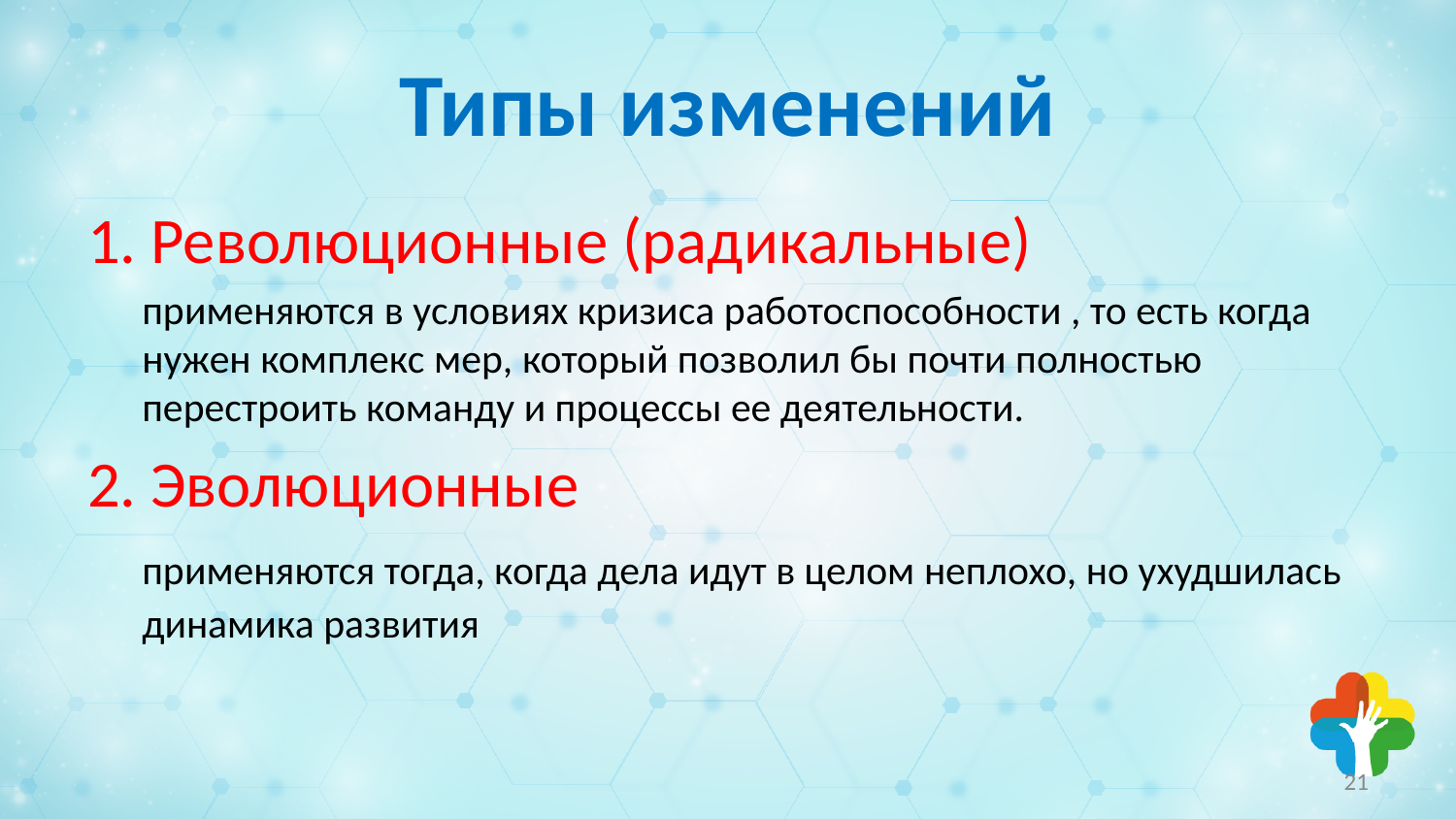

# Типы изменений
1. Революционные (радикальные)
	применяются в условиях кризиса работоспособности , то есть когда нужен комплекс мер, который позволил бы почти полностью перестроить команду и процессы ее деятельности.
2. Эволюционные
	применяются тогда, когда дела идут в целом неплохо, но ухудшилась динамика развития
21